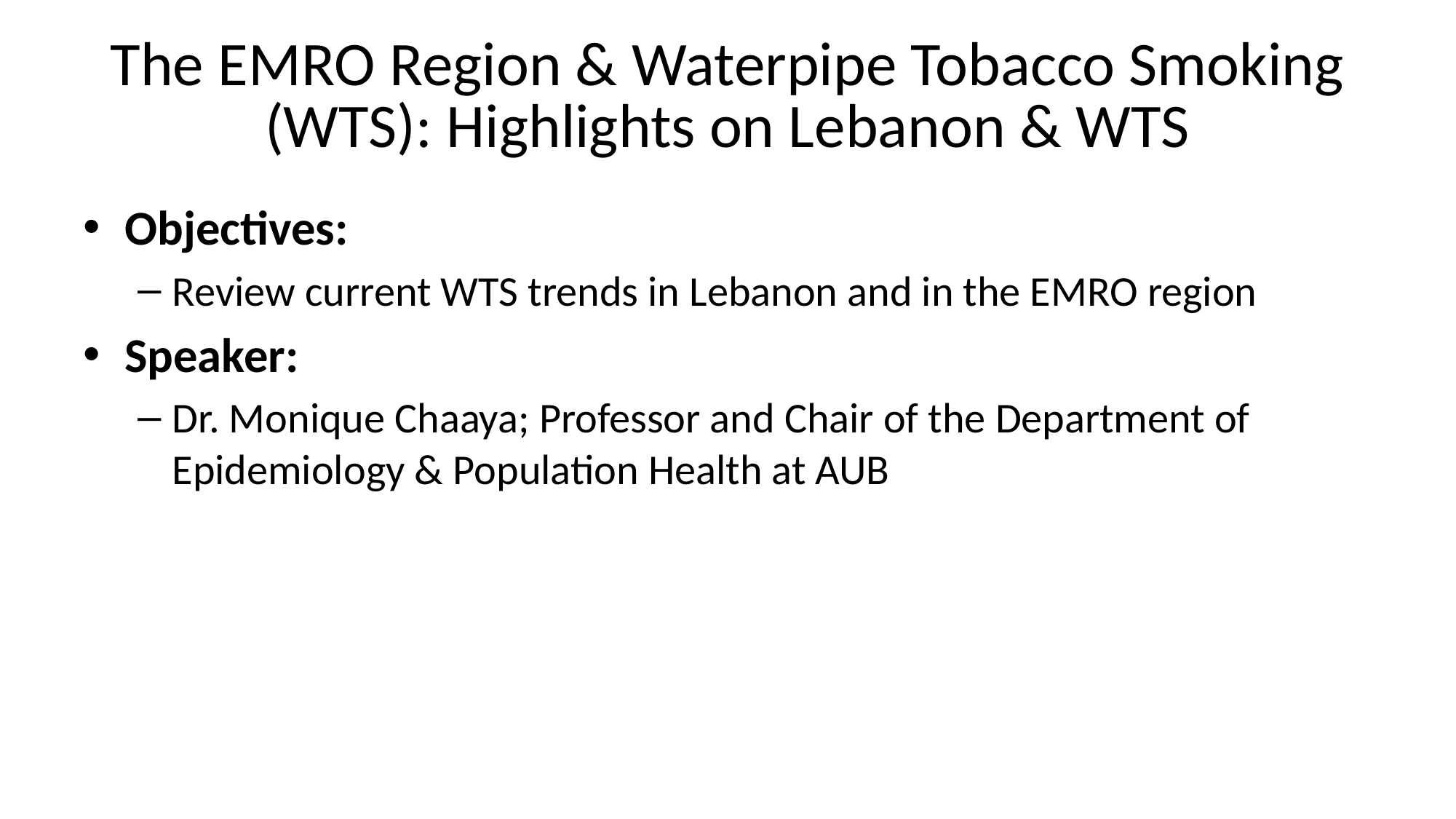

# The EMRO Region & Waterpipe Tobacco Smoking (WTS): Highlights on Lebanon & WTS
Objectives:
Review current WTS trends in Lebanon and in the EMRO region
Speaker:
Dr. Monique Chaaya; Professor and Chair of the Department of Epidemiology & Population Health at AUB